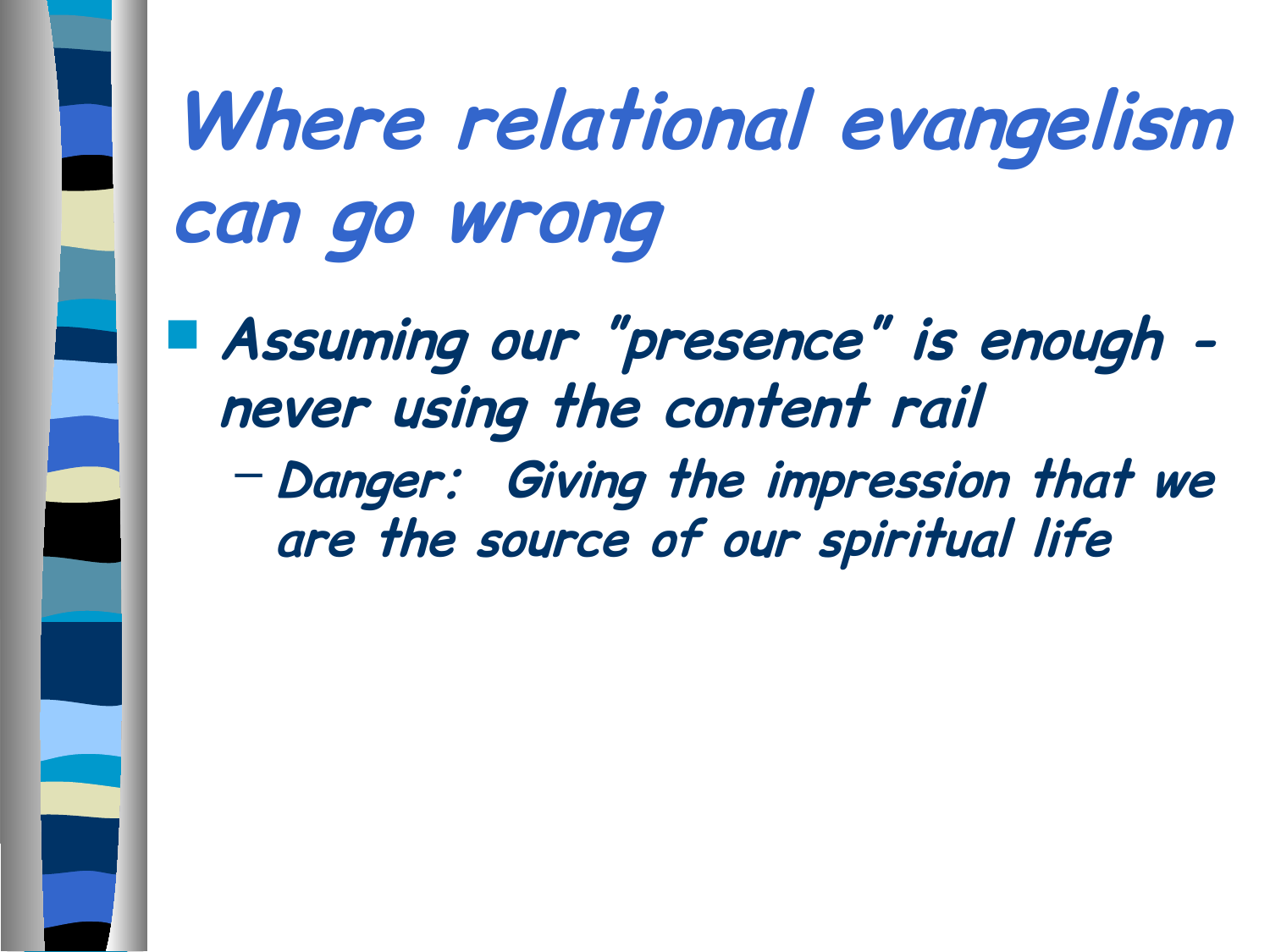

# Where relational evangelism can go wrong
Assuming our ”presence” is enough - never using the content rail
Danger:  Giving the impression that we are the source of our spiritual life